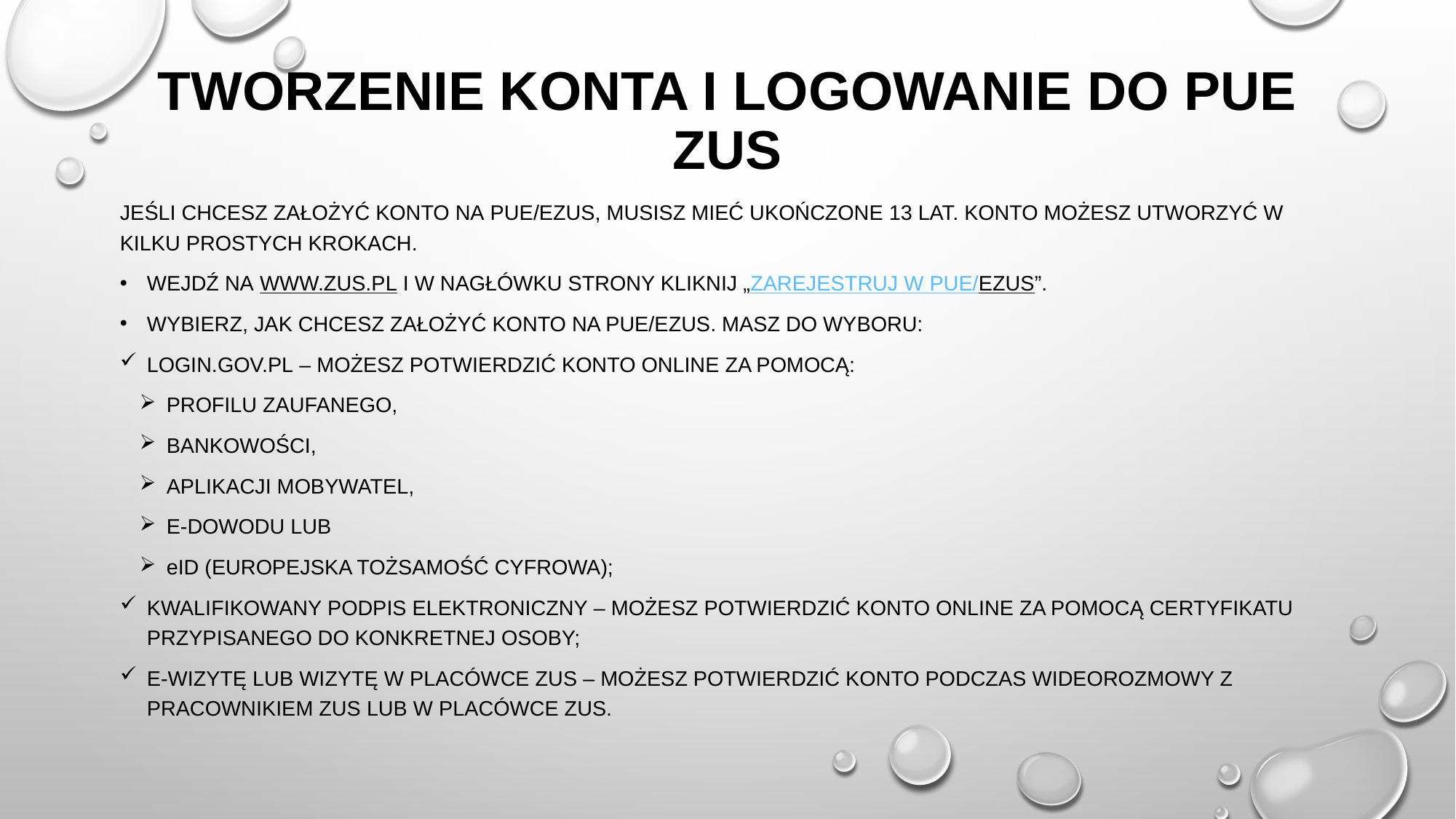

# Tworzenie konta i Logowanie do pue zus
Jeśli chcesz założyć konto na PUE/eZUS, musisz mieć ukończone 13 lat. Konto możesz utworzyć w kilku prostych krokach.
Wejdź na www.zus.pl i w nagłówku strony kliknij „Zarejestruj w PUE/eZUS”.
Wybierz, jak chcesz założyć konto na PUE/eZUS. Masz do wyboru:
login.gov.pl – możesz potwierdzić konto online za pomocą:
profilu zaufanego,
bankowości,
aplikacji mObywatel,
e-Dowodu lub
eID (europejska tożsamość cyfrowa);
kwalifikowany podpis elektroniczny – możesz potwierdzić konto online za pomocą certyfikatu przypisanego do konkretnej osoby;
e-wizytę lub wizytę w placówce ZUS – możesz potwierdzić konto podczas wideorozmowy z pracownikiem ZUS lub w placówce ZUS.